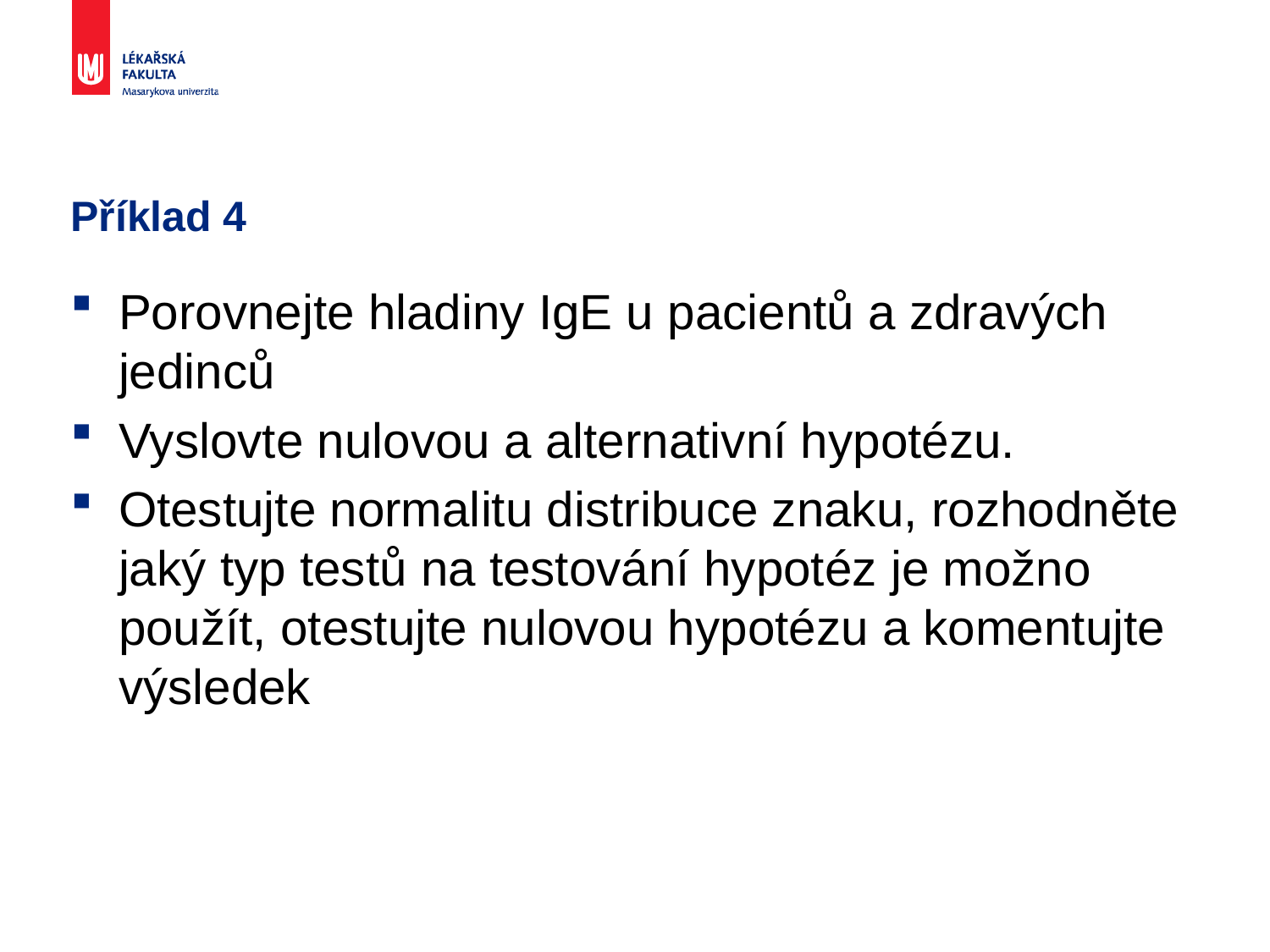

# Příklad 4
Porovnejte hladiny IgE u pacientů a zdravých jedinců
Vyslovte nulovou a alternativní hypotézu.
Otestujte normalitu distribuce znaku, rozhodněte jaký typ testů na testování hypotéz je možno použít, otestujte nulovou hypotézu a komentujte výsledek